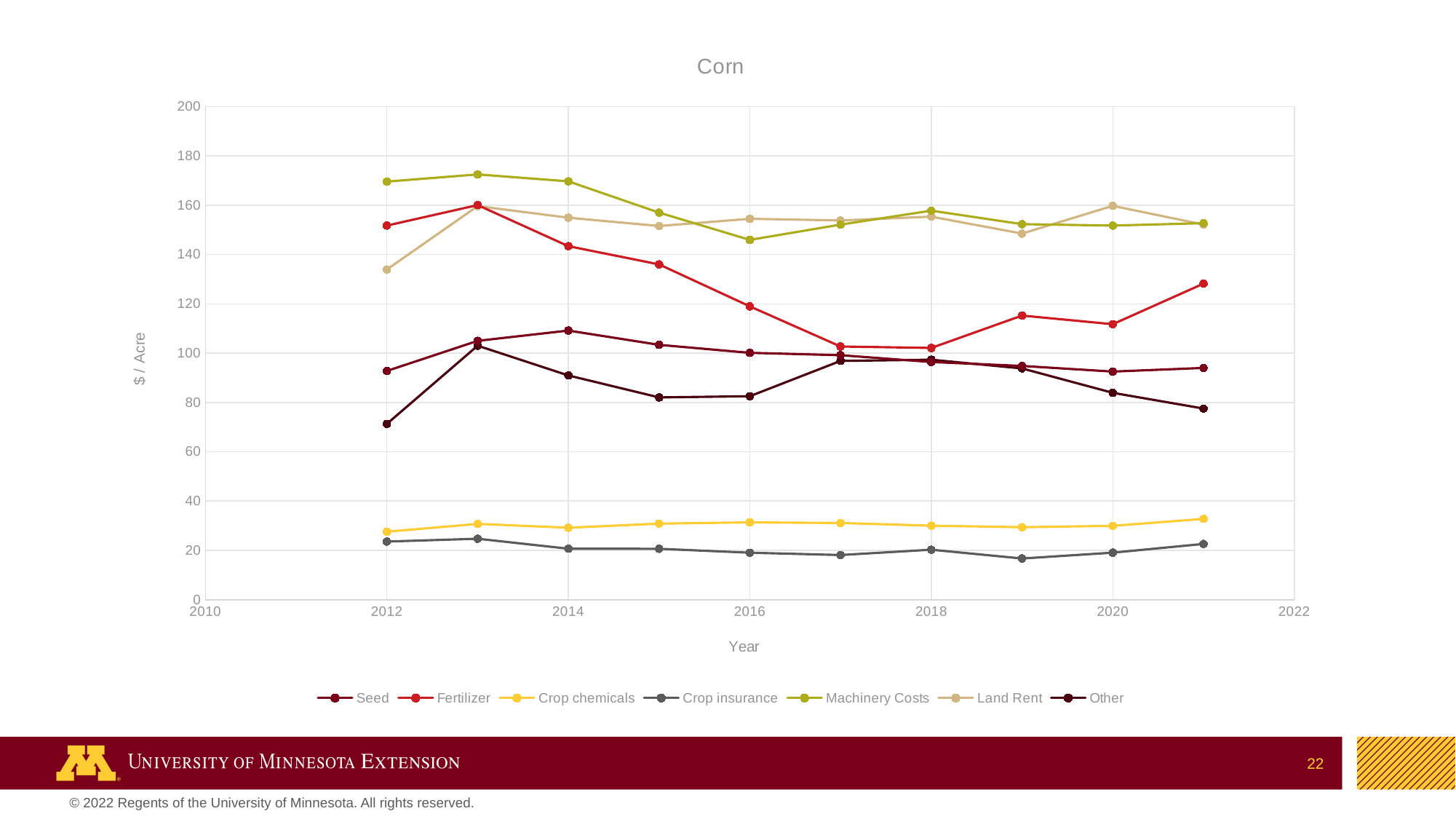

### Chart: Corn

| Category | Seed | Fertilizer | Crop chemicals | Crop insurance | Machinery Costs | Land Rent | Other |
|---|---|---|---|---|---|---|---|
#